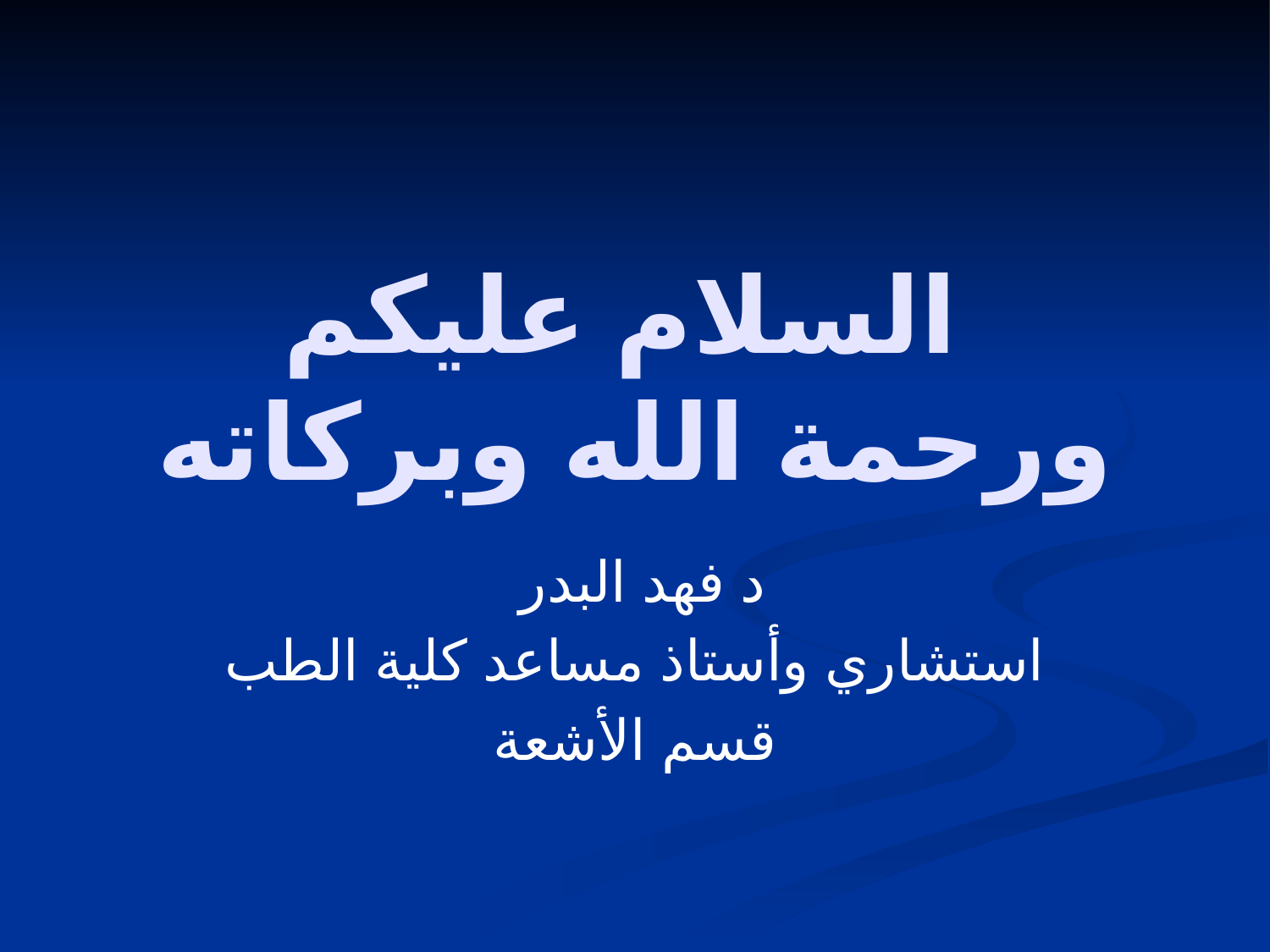

# السلام عليكم ورحمة الله وبركاته
د فهد البدر
استشاري وأستاذ مساعد كلية الطب
قسم الأشعة